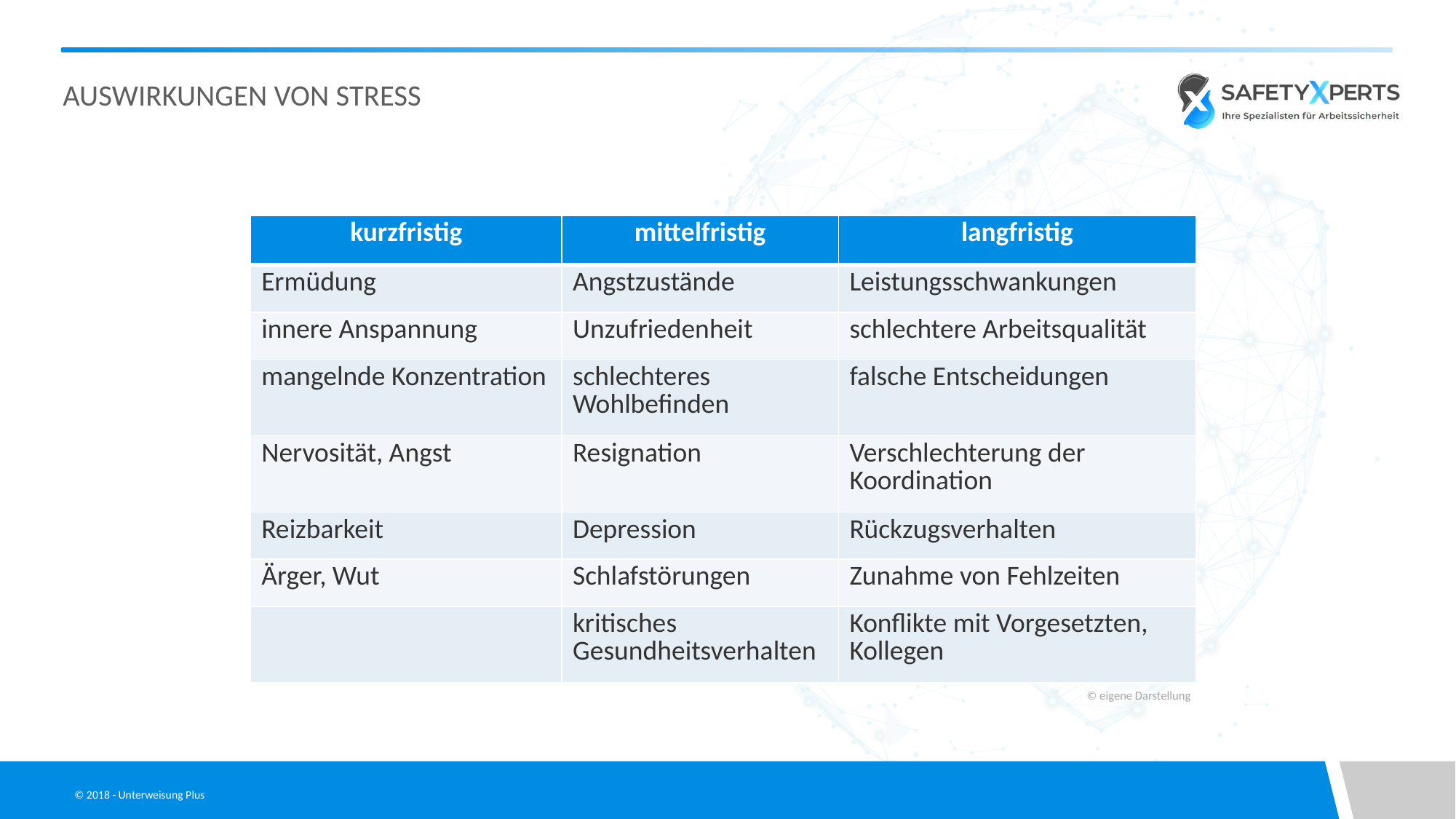

# Auswirkungen von Stress
| kurzfristig | mittelfristig | langfristig |
| --- | --- | --- |
| Ermüdung | Angstzustände | Leistungsschwankungen |
| innere Anspannung | Unzufriedenheit | schlechtere Arbeitsqualität |
| mangelnde Konzentration | schlechteres Wohlbefinden | falsche Entscheidungen |
| Nervosität, Angst | Resignation | Verschlechterung der Koordination |
| Reizbarkeit | Depression | Rückzugsverhalten |
| Ärger, Wut | Schlafstörungen | Zunahme von Fehlzeiten |
|  | kritisches Gesundheitsverhalten | Konflikte mit Vorgesetzten, Kollegen |
© eigene Darstellung
© 2018 - Unterweisung Plus